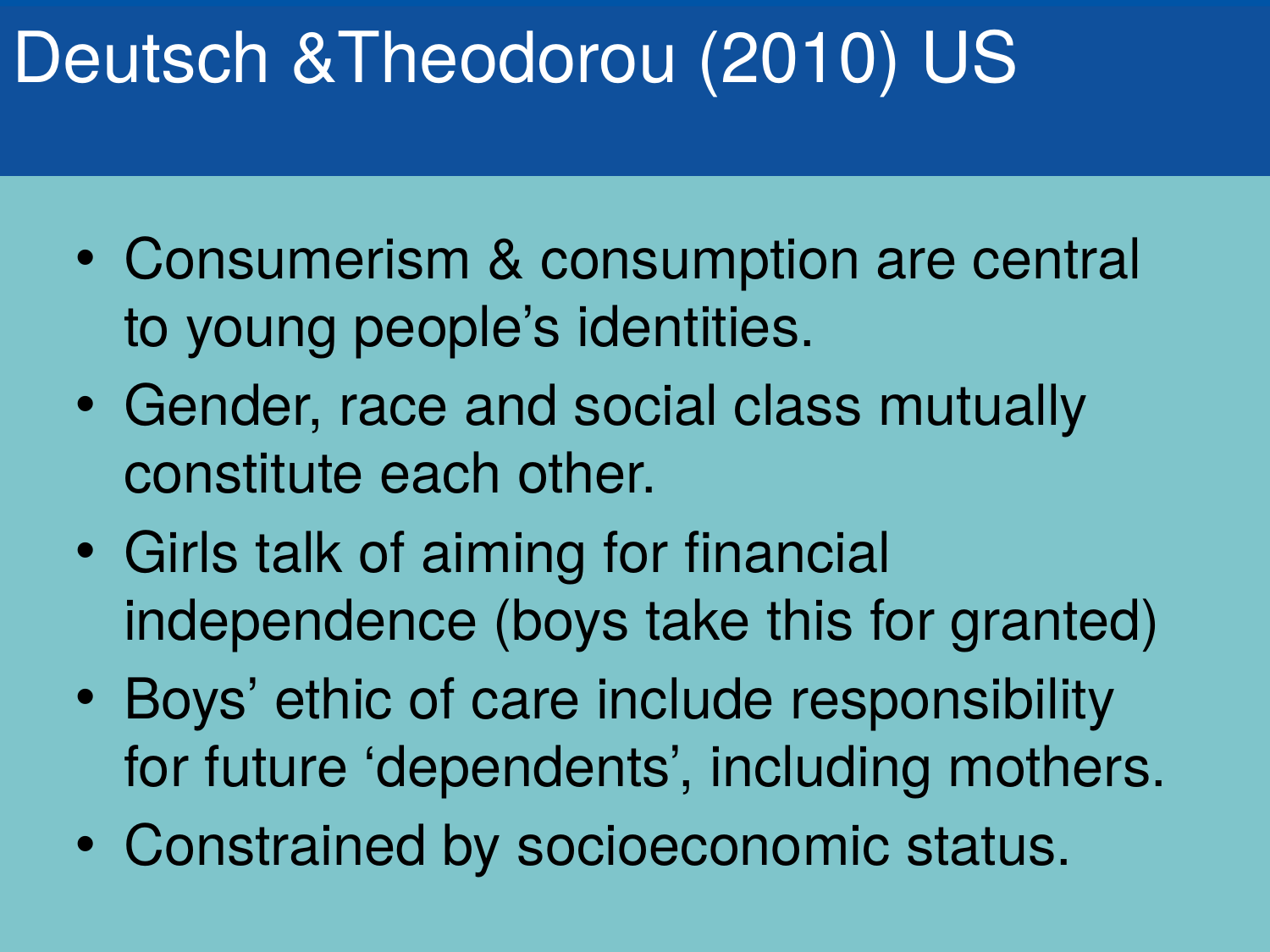

# Deutsch &Theodorou (2010) US
Consumerism & consumption are central to young people’s identities.
Gender, race and social class mutually constitute each other.
Girls talk of aiming for financial independence (boys take this for granted)
Boys’ ethic of care include responsibility for future ‘dependents’, including mothers.
Constrained by socioeconomic status.